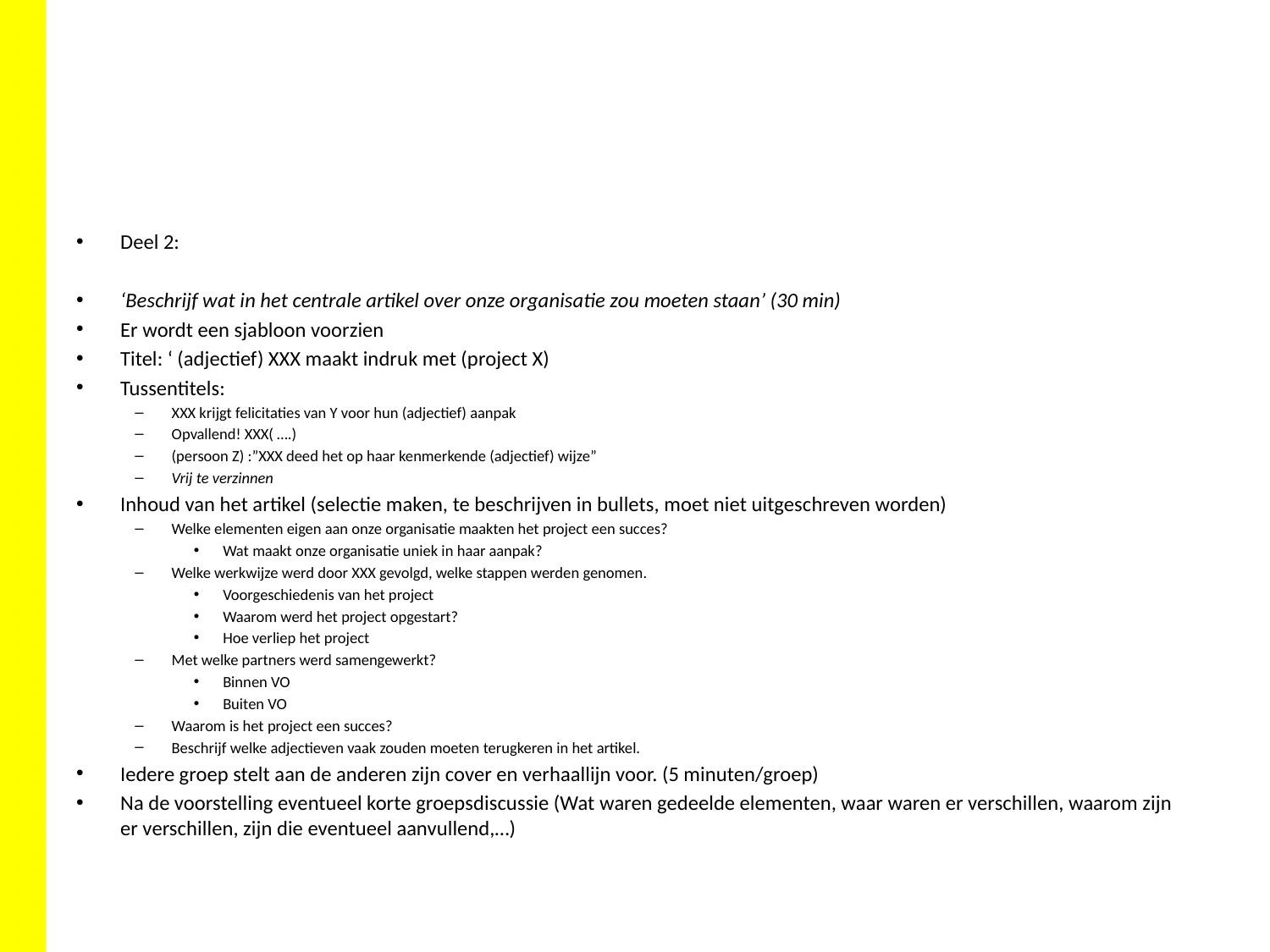

Deel 2:

‘Beschrijf wat in het centrale artikel over onze organisatie zou moeten staan’ (30 min)
Er wordt een sjabloon voorzien
Titel: ‘ (adjectief) XXX maakt indruk met (project X)
Tussentitels:
XXX krijgt felicitaties van Y voor hun (adjectief) aanpak
Opvallend! XXX( ….)
(persoon Z) :”XXX deed het op haar kenmerkende (adjectief) wijze”
Vrij te verzinnen
Inhoud van het artikel (selectie maken, te beschrijven in bullets, moet niet uitgeschreven worden)
Welke elementen eigen aan onze organisatie maakten het project een succes?
Wat maakt onze organisatie uniek in haar aanpak?
Welke werkwijze werd door XXX gevolgd, welke stappen werden genomen.
Voorgeschiedenis van het project
Waarom werd het project opgestart?
Hoe verliep het project
Met welke partners werd samengewerkt?
Binnen VO
Buiten VO
Waarom is het project een succes?
Beschrijf welke adjectieven vaak zouden moeten terugkeren in het artikel.
Iedere groep stelt aan de anderen zijn cover en verhaallijn voor. (5 minuten/groep)
Na de voorstelling eventueel korte groepsdiscussie (Wat waren gedeelde elementen, waar waren er verschillen, waarom zijn er verschillen, zijn die eventueel aanvullend,…)